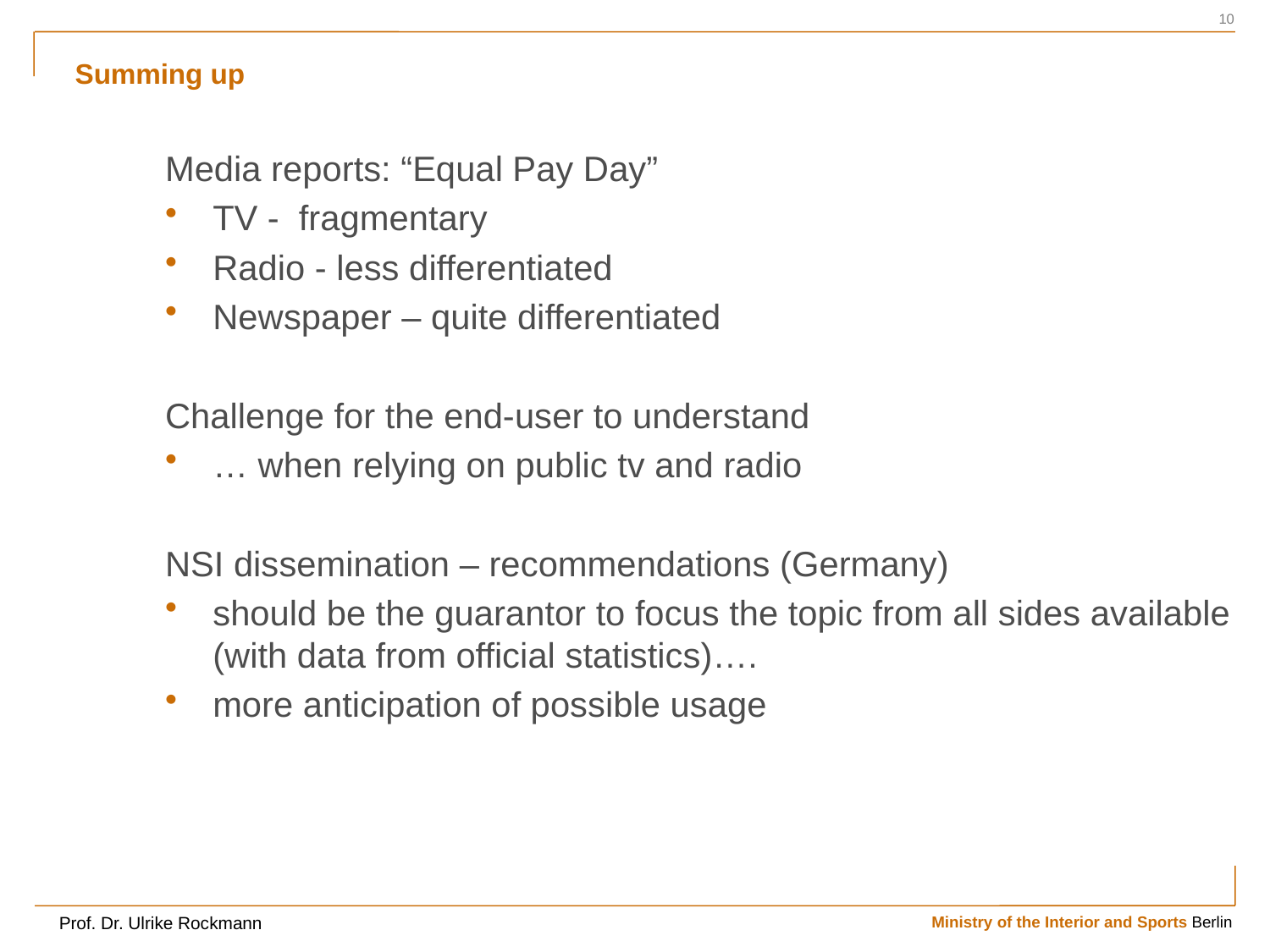

10
# Summing up
Media reports: “Equal Pay Day”
TV -  fragmentary
Radio - less differentiated
Newspaper – quite differentiated

Challenge for the end-user to understand
… when relying on public tv and radio

NSI dissemination – recommendations (Germany)
should be the guarantor to focus the topic from all sides available (with data from official statistics)….
more anticipation of possible usage
Prof. Dr. Ulrike Rockmann